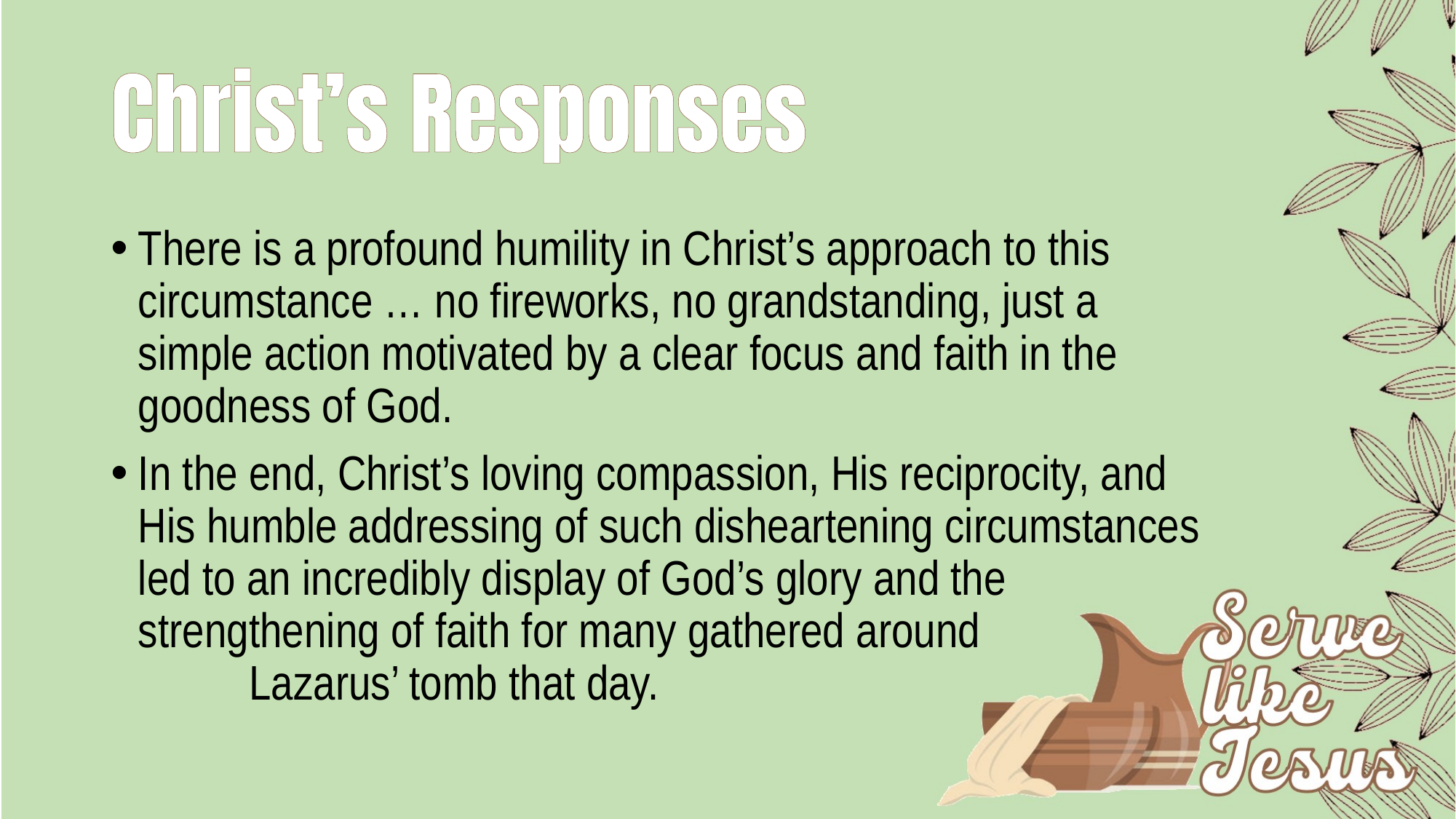

# Christ’s Responses
There is a profound humility in Christ’s approach to this circumstance … no fireworks, no grandstanding, just a simple action motivated by a clear focus and faith in the goodness of God.
In the end, Christ’s loving compassion, His reciprocity, and His humble addressing of such disheartening circumstances led to an incredibly display of God’s glory and the strengthening of faith for many gathered around                                Lazarus’ tomb that day.